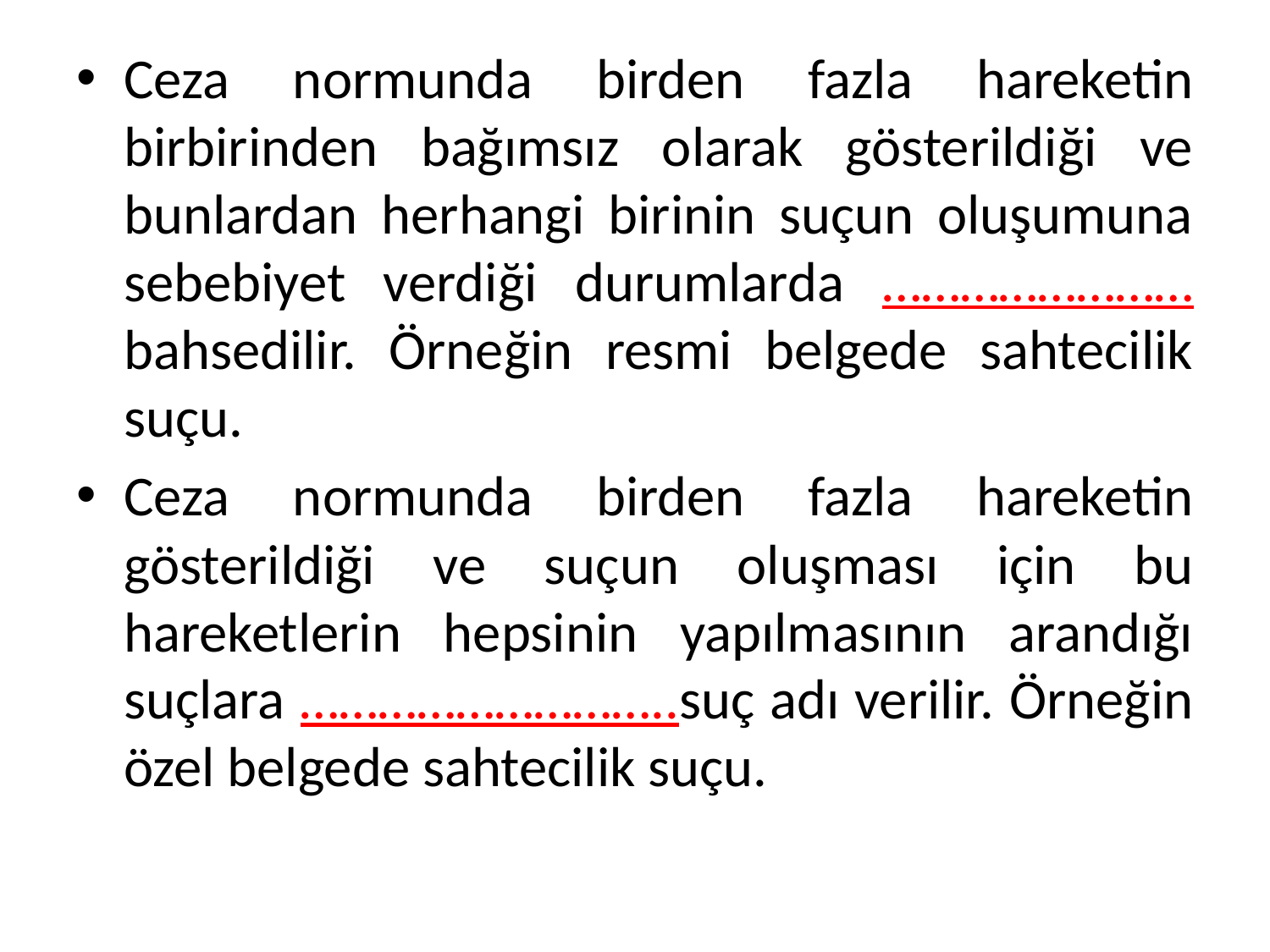

Ceza normunda birden fazla hareketin birbirinden bağımsız olarak gösterildiği ve bunlardan herhangi birinin suçun oluşumuna sebebiyet verdiği durumlarda …………………… bahsedilir. Örneğin resmi belgede sahtecilik suçu.
Ceza normunda birden fazla hareketin gösterildiği ve suçun oluşması için bu hareketlerin hepsinin yapılmasının arandığı suçlara ………………………..suç adı verilir. Örneğin özel belgede sahtecilik suçu.